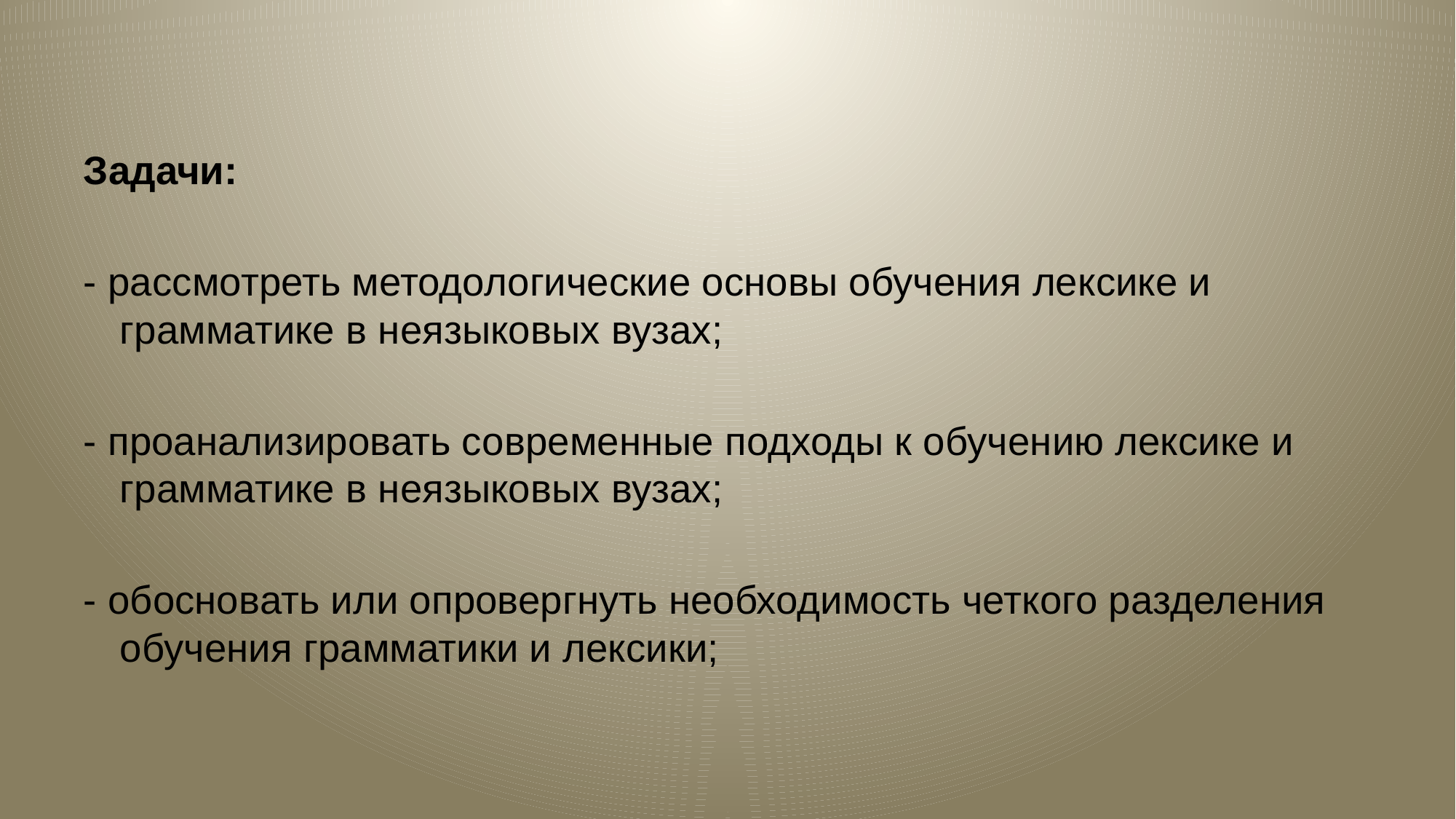

Задачи:

- рассмотреть методологические основы обучения лексике и грамматике в неязыковых вузах;

- проанализировать современные подходы к обучению лексике и грамматике в неязыковых вузах;

- обосновать или опровергнуть необходимость четкого разделения обучения грамматики и лексики;